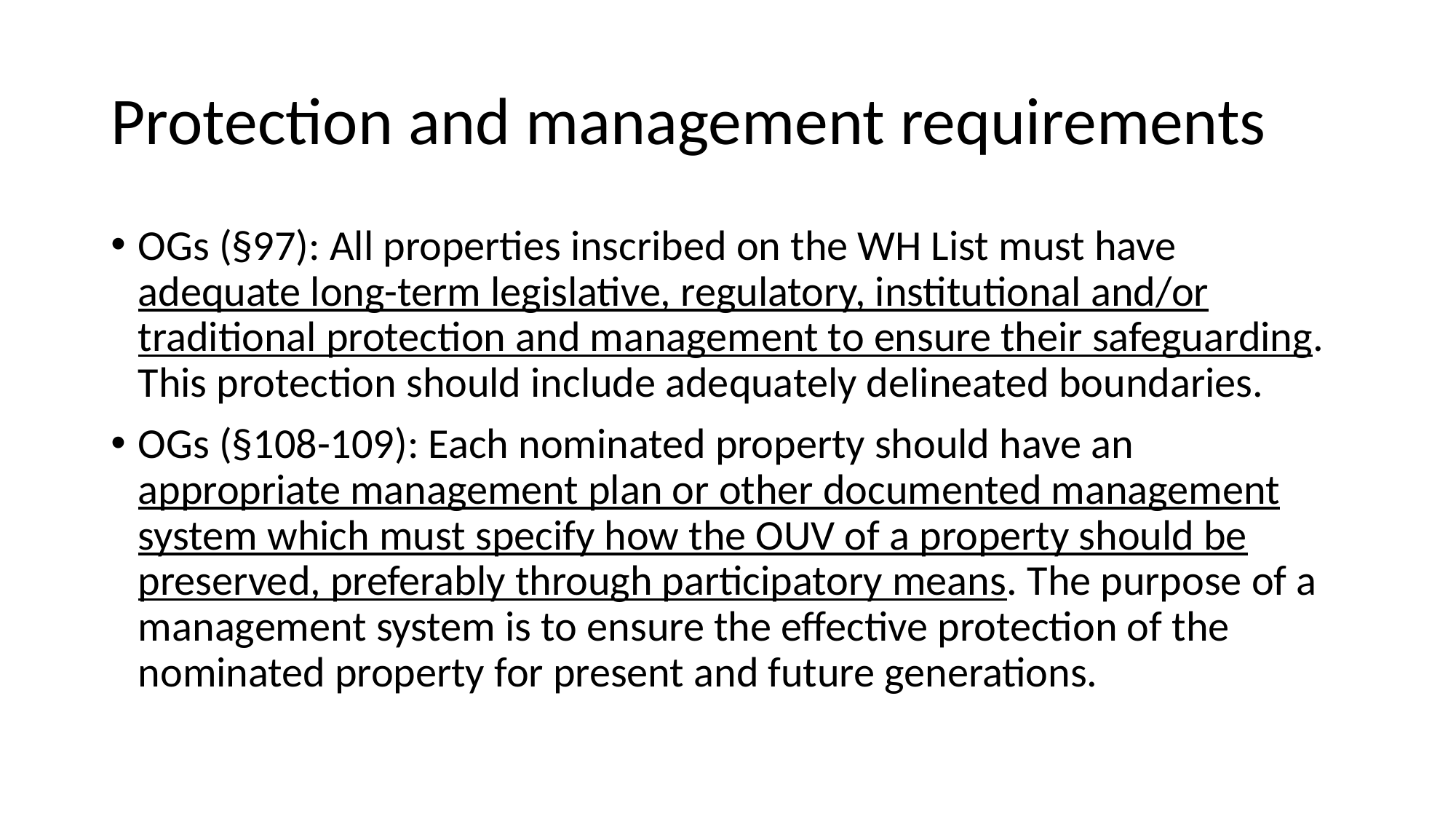

# Protection and management requirements
OGs (§97): All properties inscribed on the WH List must have adequate long-term legislative, regulatory, institutional and/or traditional protection and management to ensure their safeguarding. This protection should include adequately delineated boundaries.
OGs (§108-109): Each nominated property should have an appropriate management plan or other documented management system which must specify how the OUV of a property should be preserved, preferably through participatory means. The purpose of a management system is to ensure the effective protection of the nominated property for present and future generations.